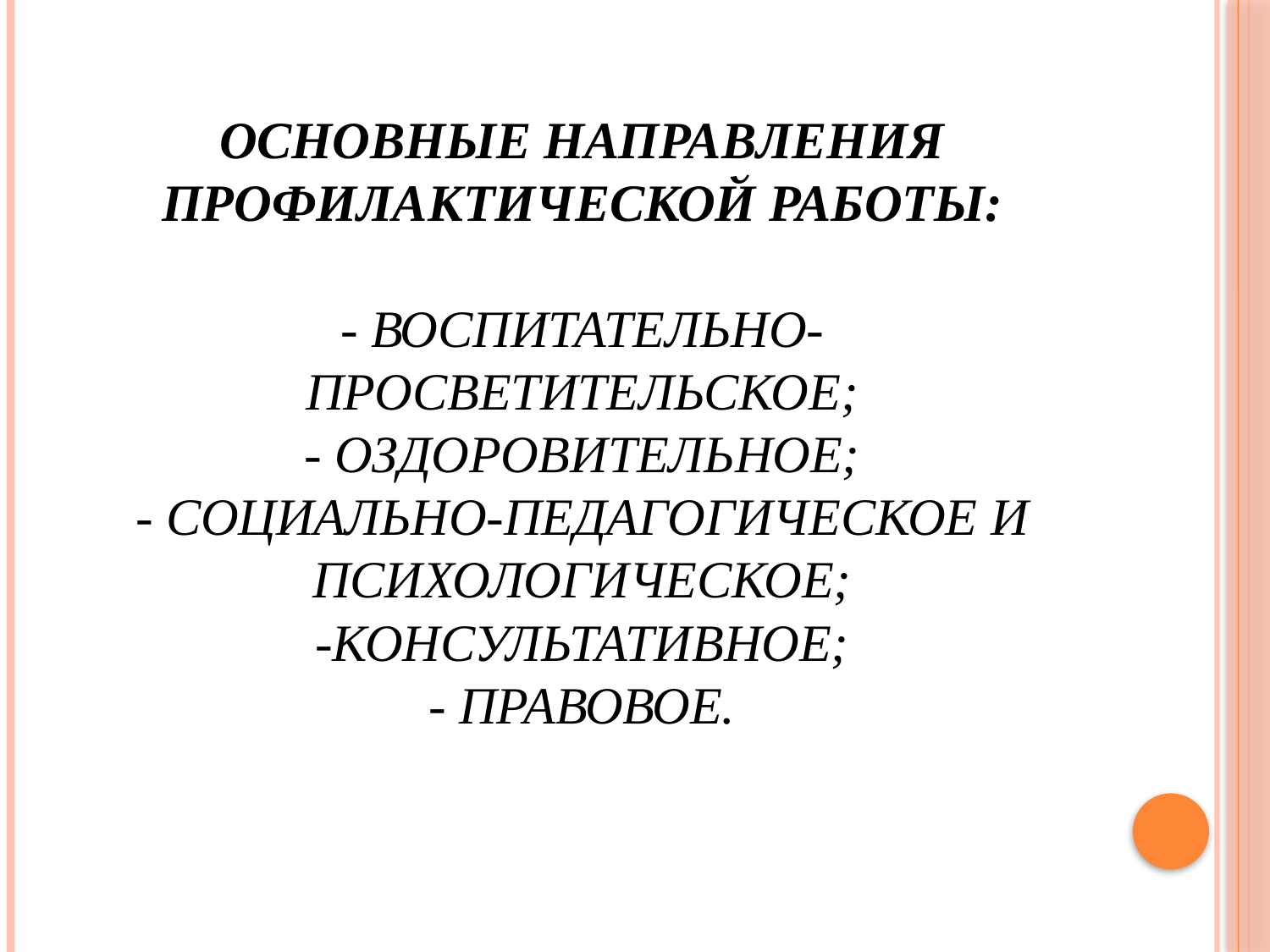

# Основные направления профилактической работы: - воспитательно-просветительское; - оздоровительное; - социально-педагогическое и психологическое; -консультативное; - правовое.